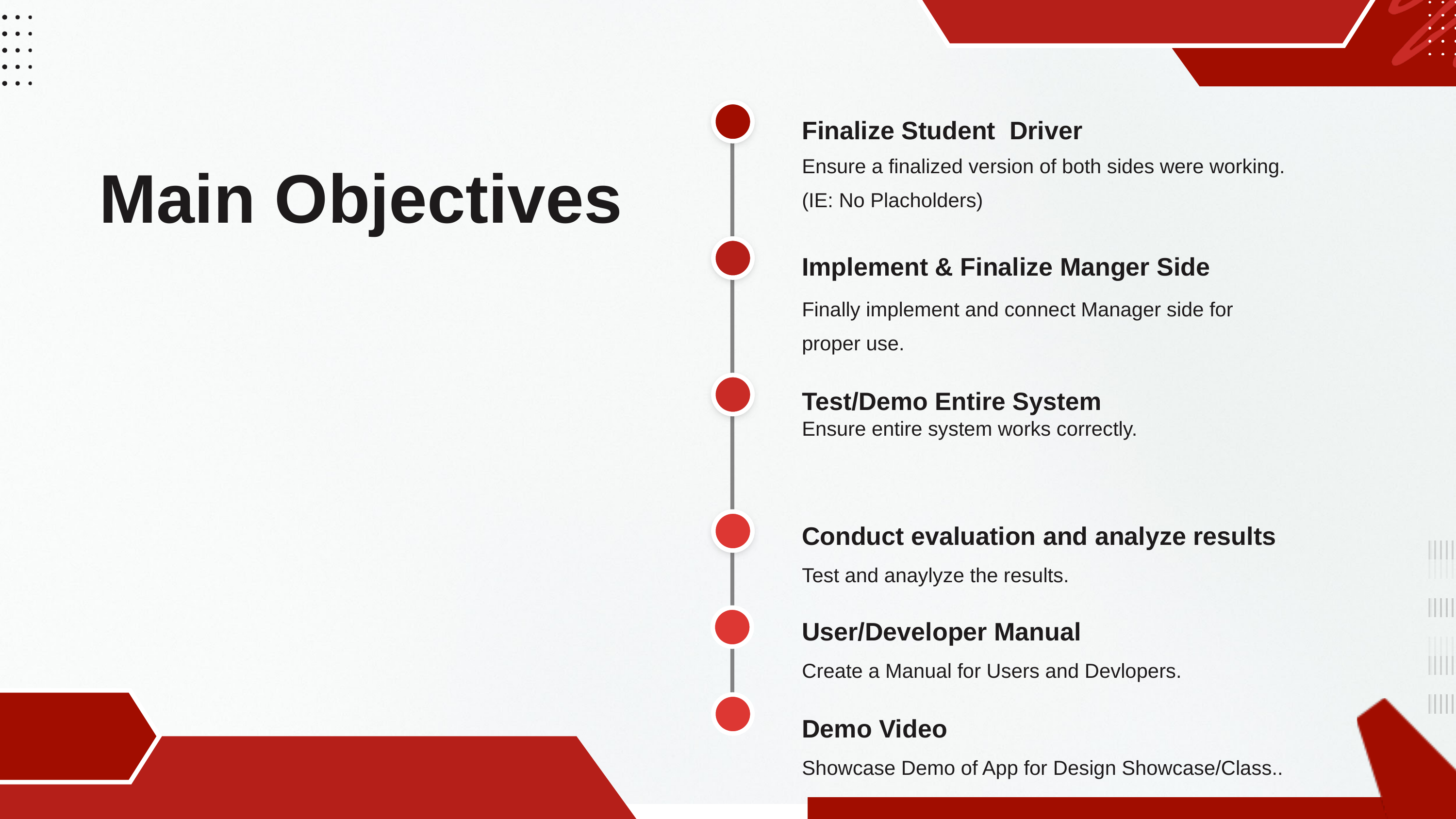

Finalize Student  Driver
Main Objectives
Ensure a finalized version of both sides were working. (IE: No Placholders)

Implement & Finalize Manger Side
Finally implement and connect Manager side for proper use.

Test/Demo Entire System

Ensure entire system works correctly.

Conduct evaluation and analyze results

Test and anaylyze the results.

User/Developer Manual

Create a Manual for Users and Devlopers.

Demo Video

Showcase Demo of App for Design Showcase/Class..